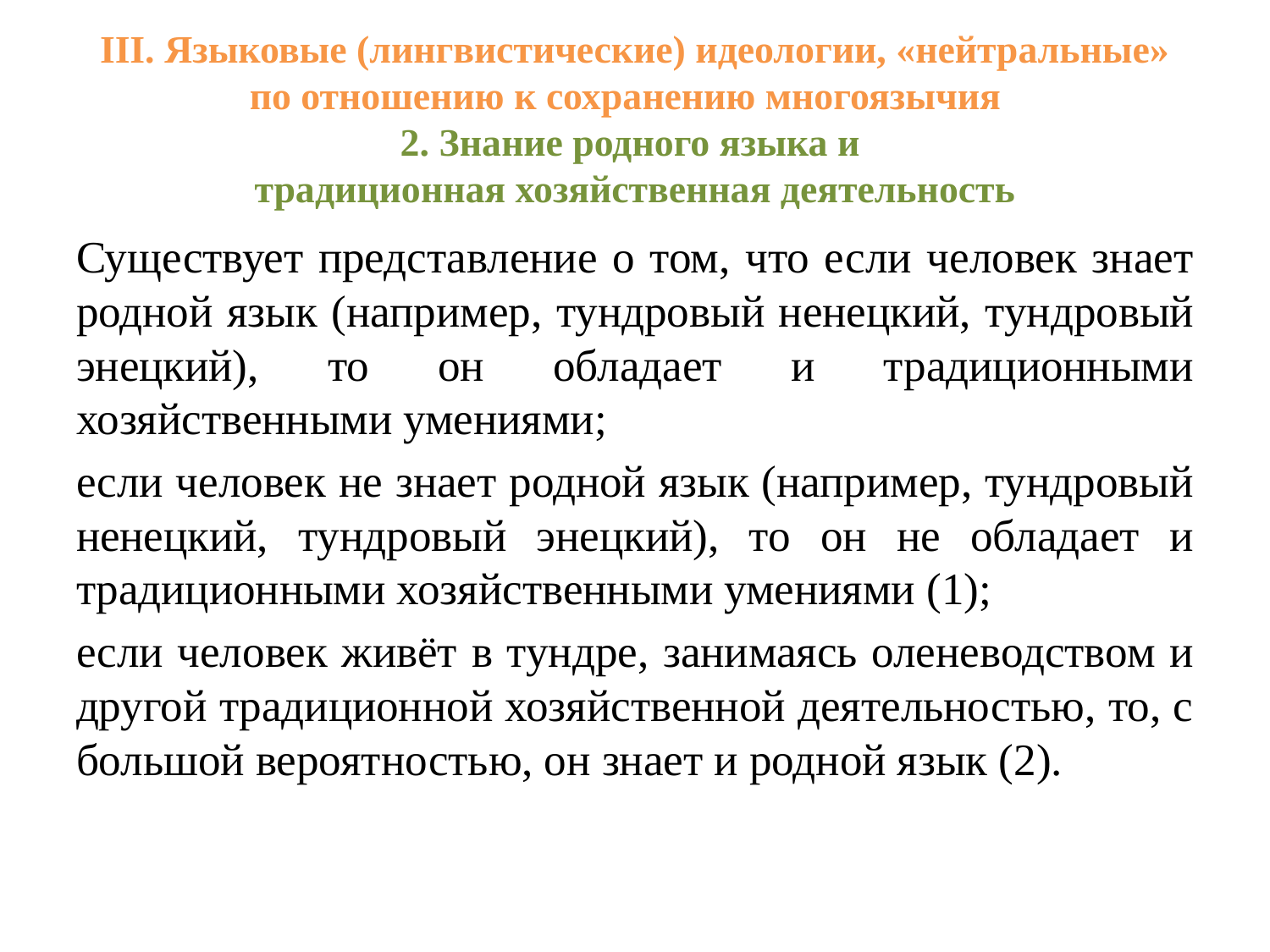

# III. Языковые (лингвистические) идеологии, «нейтральные» по отношению к сохранению многоязычия 2. Знание родного языка и традиционная хозяйственная деятельность
Существует представление о том, что если человек знает родной язык (например, тундровый ненецкий, тундровый энецкий), то он обладает и традиционными хозяйственными умениями;
если человек не знает родной язык (например, тундровый ненецкий, тундровый энецкий), то он не обладает и традиционными хозяйственными умениями (1);
если человек живёт в тундре, занимаясь оленеводством и другой традиционной хозяйственной деятельностью, то, с большой вероятностью, он знает и родной язык (2).